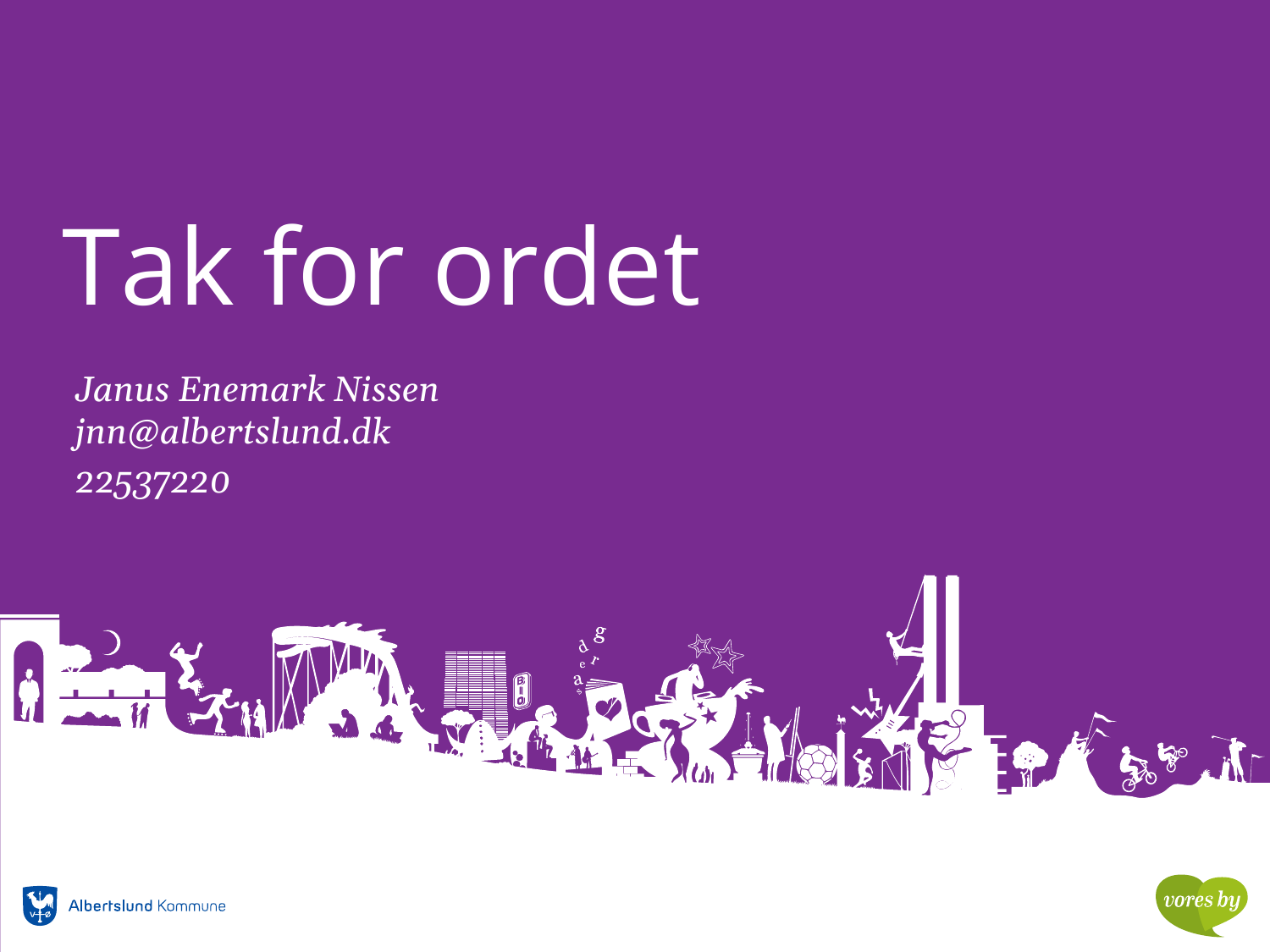

# Tak for ordet
Janus Enemark Nissen
jnn@albertslund.dk
22537220